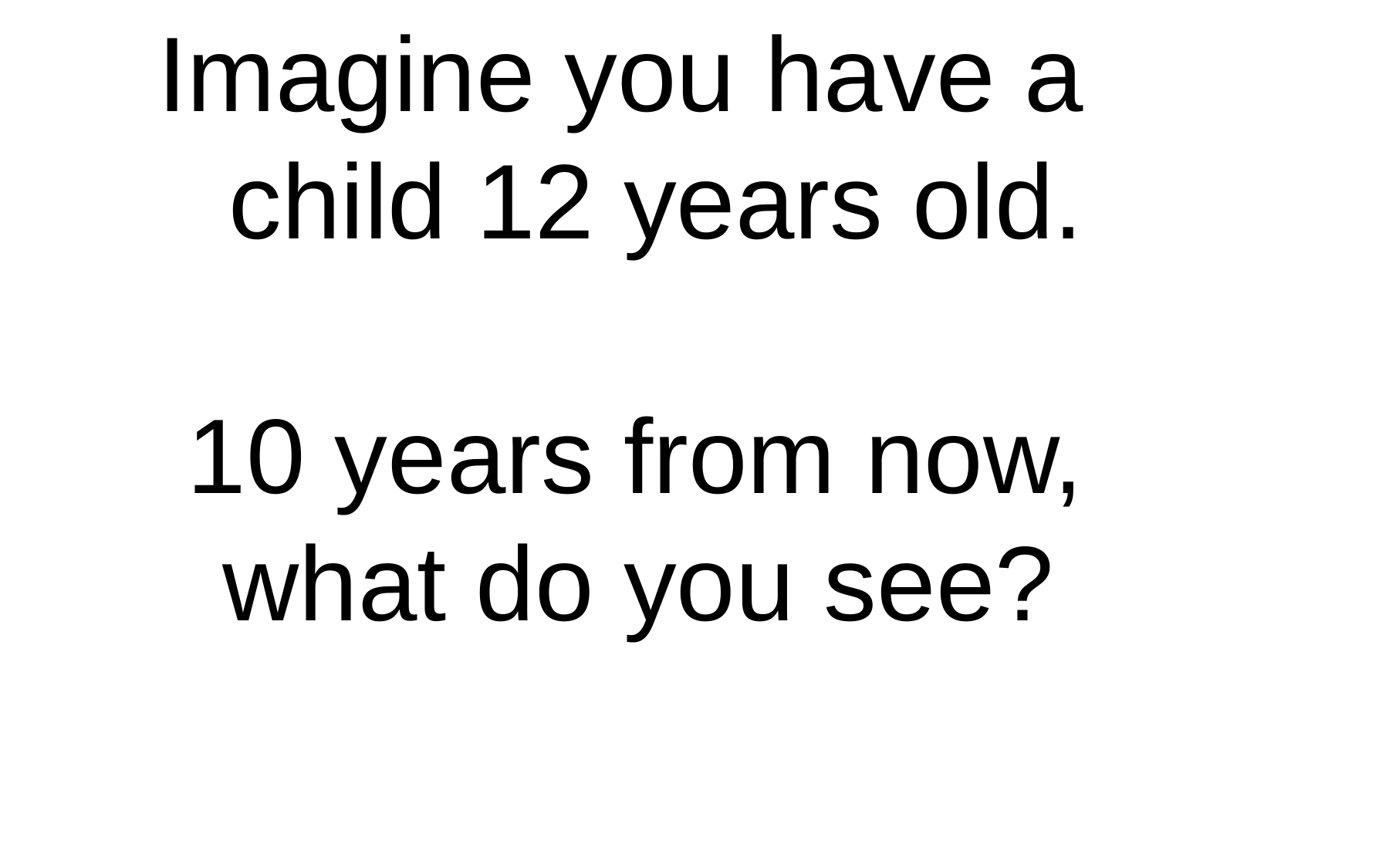

Imagine you have a child 12 years old.

10 years from now, what do you see?